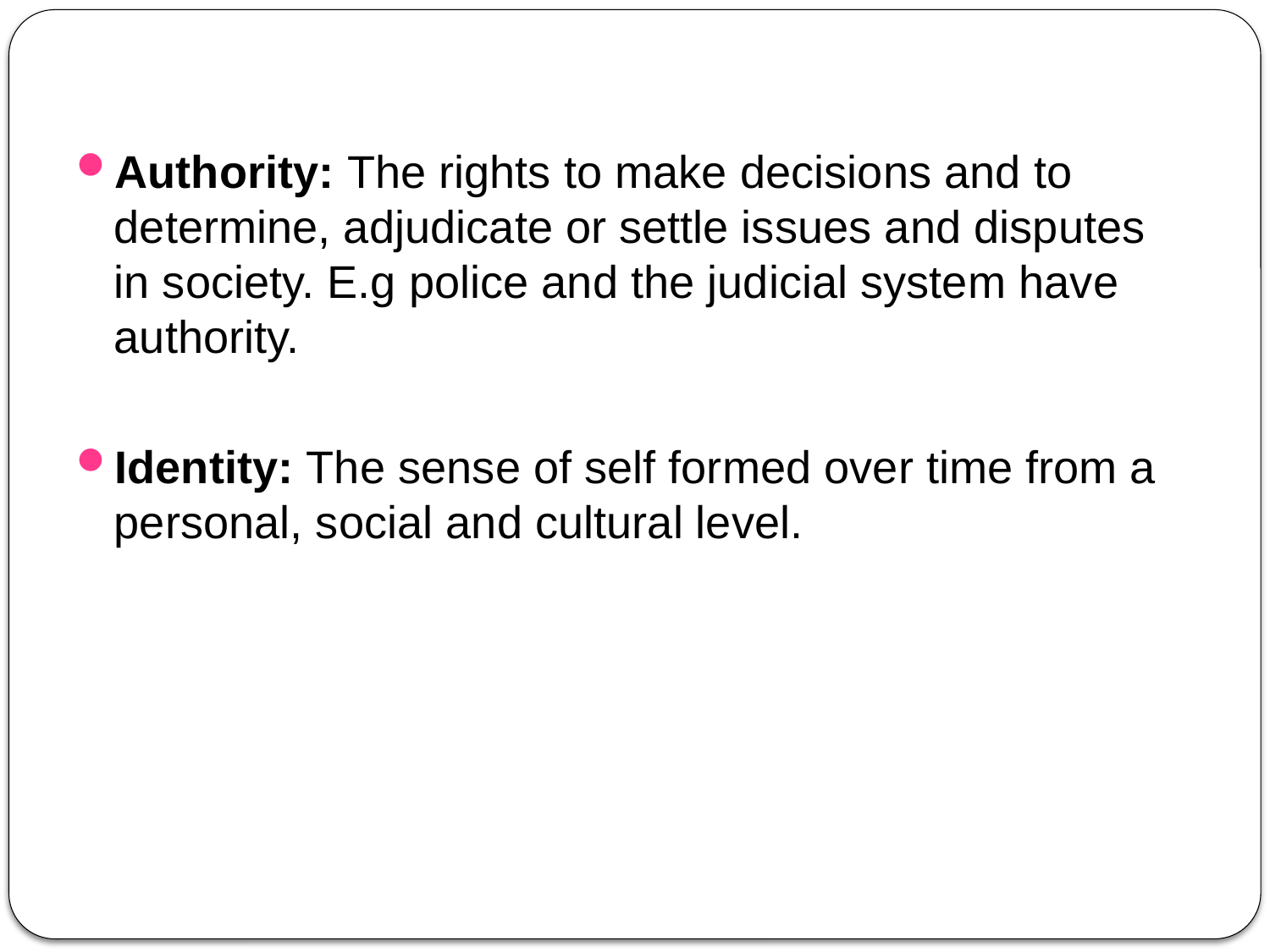

Authority: The rights to make decisions and to determine, adjudicate or settle issues and disputes in society. E.g police and the judicial system have authority.

Identity: The sense of self formed over time from a personal, social and cultural level.